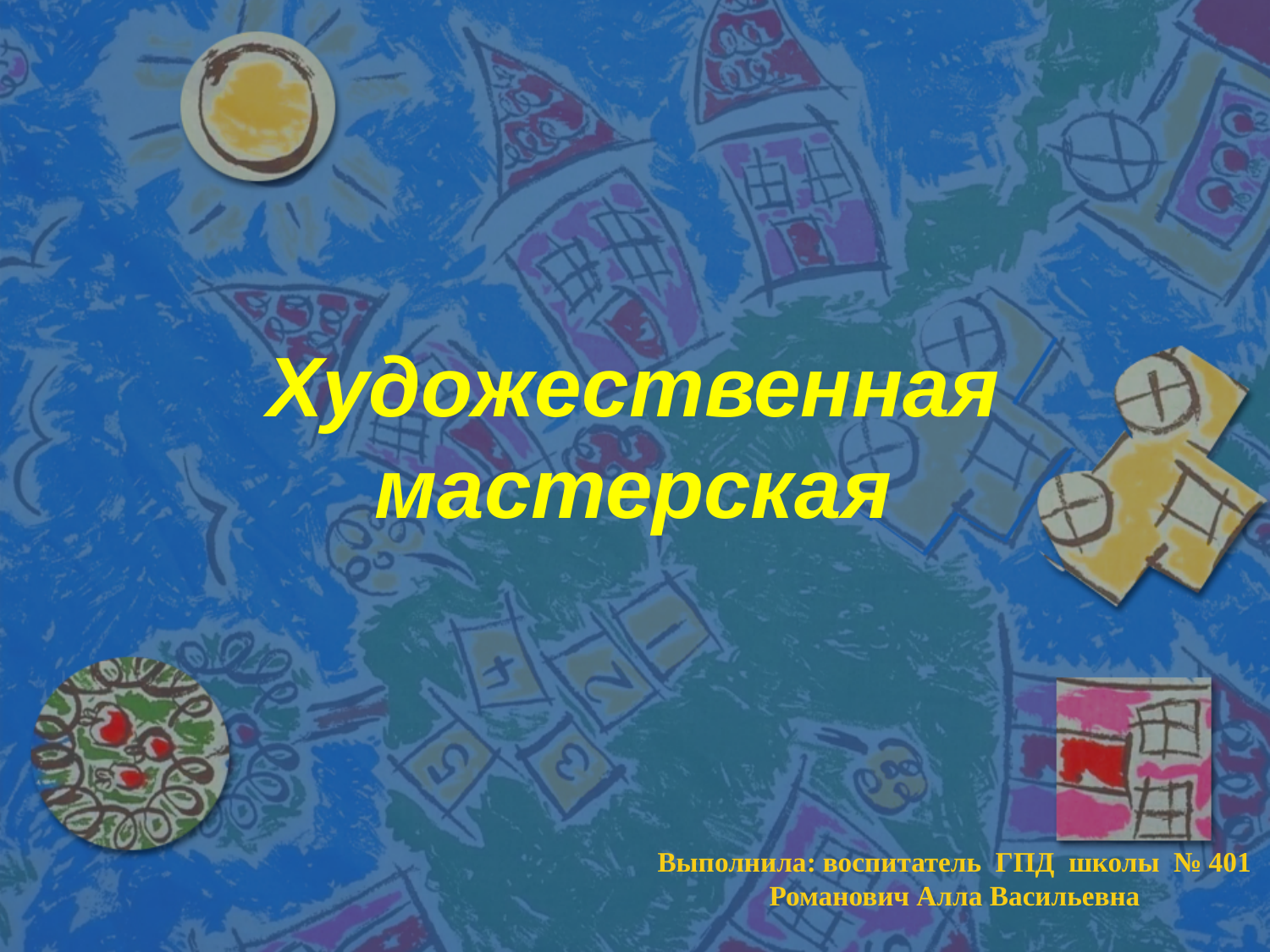

Художественная мастерская
# Выполнила: воспитатель  ГПД  школы  № 401 Романович Алла Васильевна